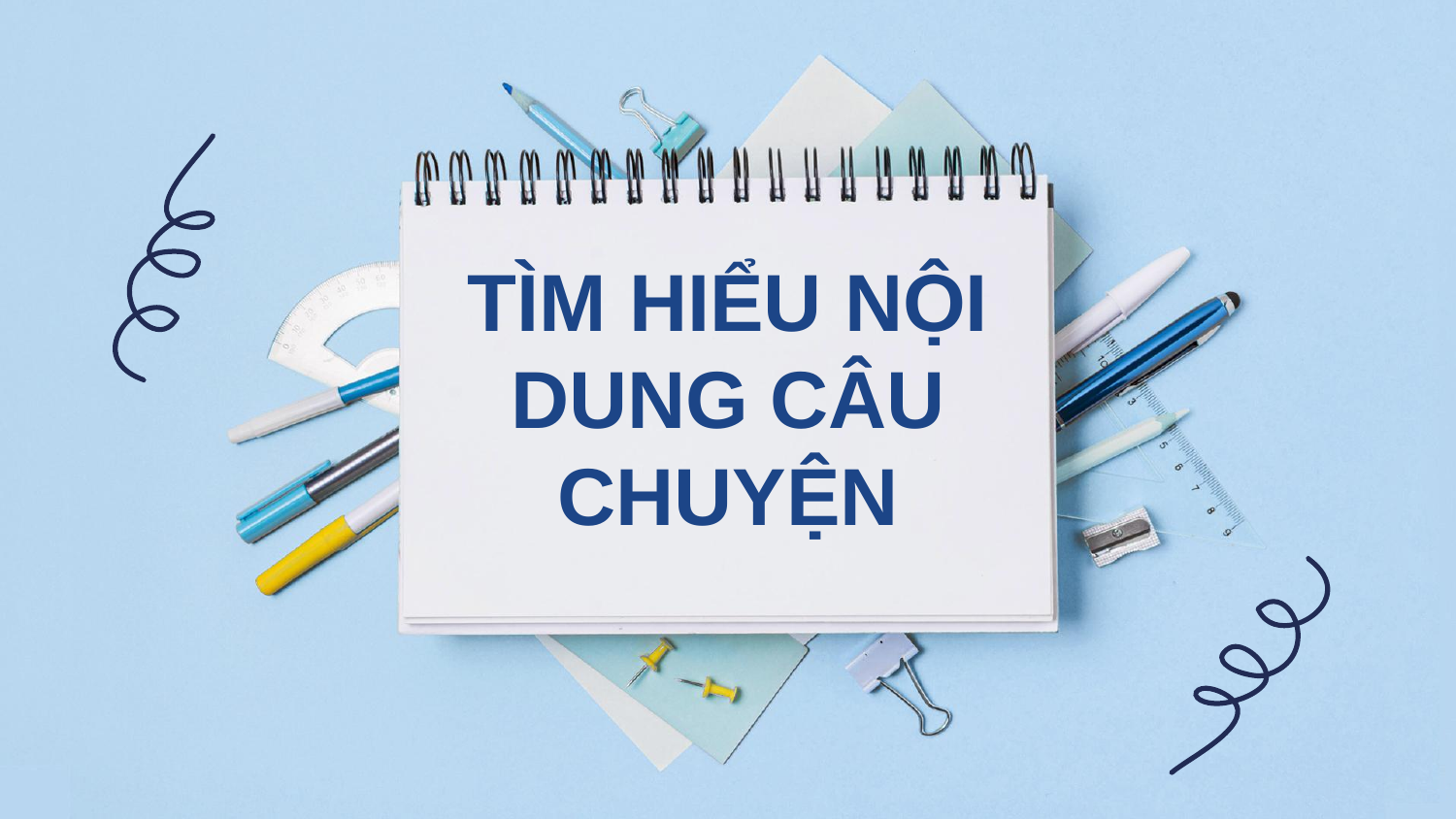

# TÌM HIỂU NỘI DUNG CÂU CHUYỆN